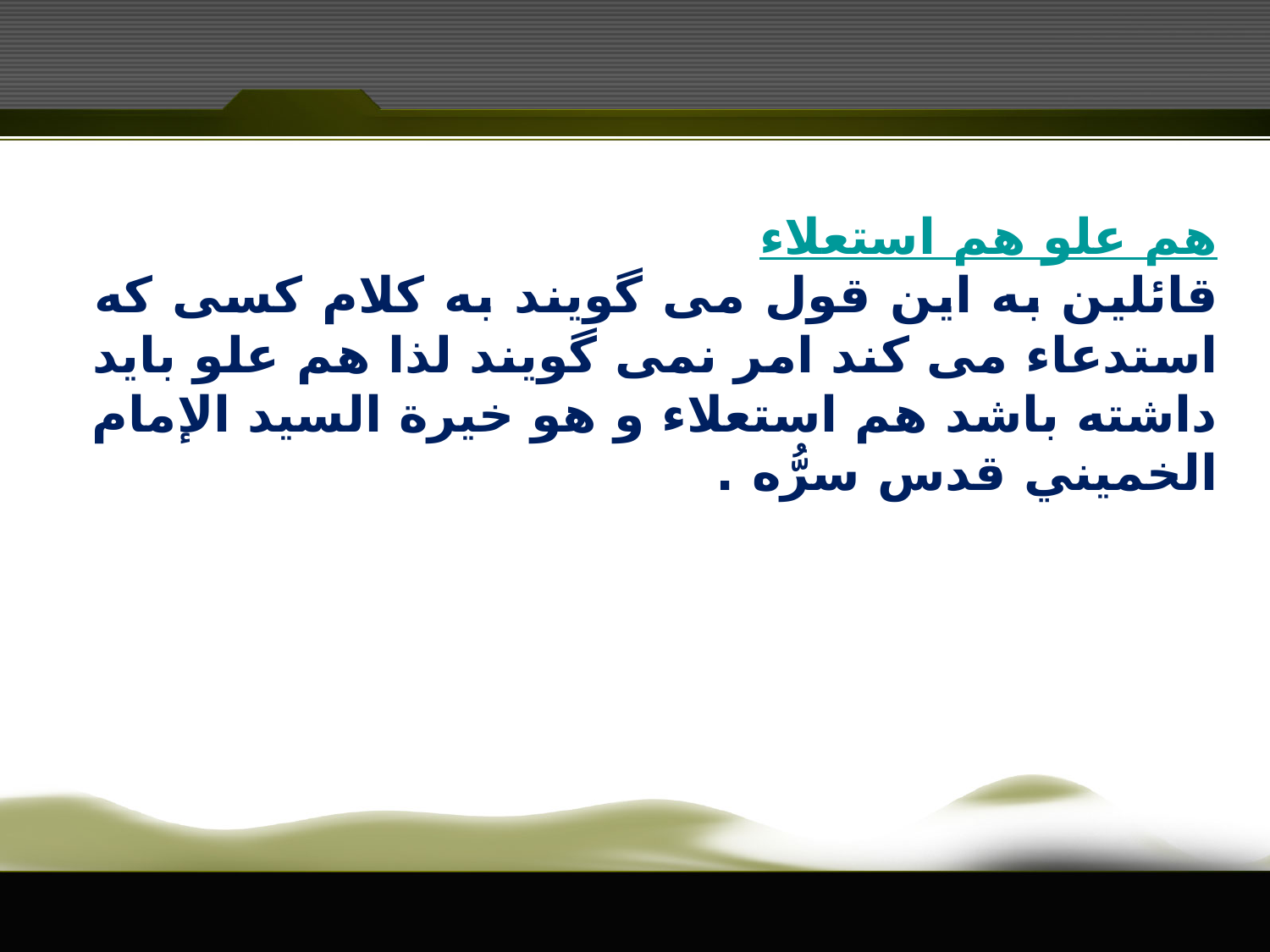

هم علو هم استعلاء
قائلین به این قول می گویند به کلام کسی که استدعاء می کند امر نمی گویند لذا هم علو باید داشته باشد هم استعلاء و هو خيرة السيد الإمام الخميني قدس سرُّه .